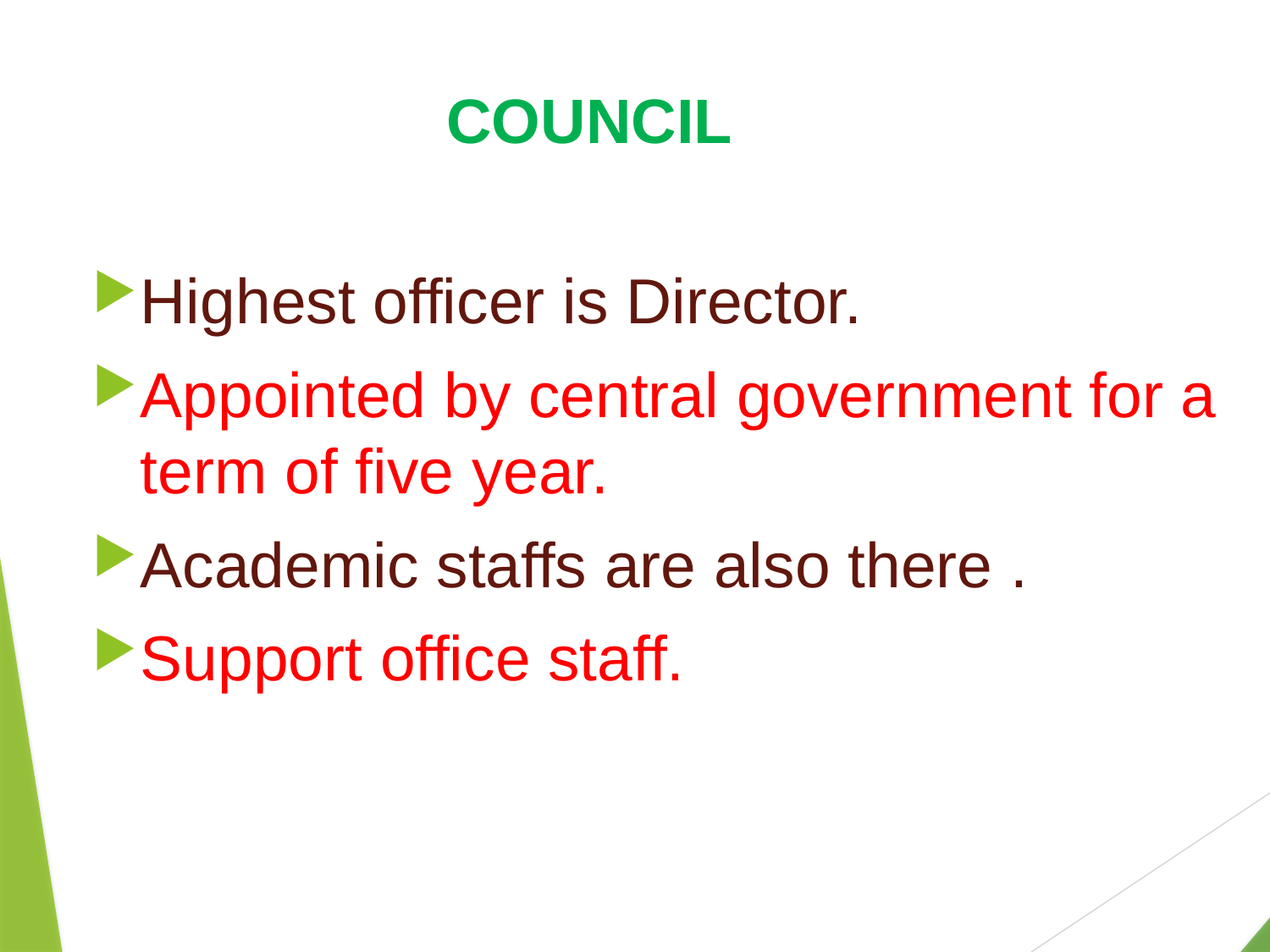

# COUNCIL
Highest officer is Director.
Appointed by central government for a term of five year.
Academic staffs are also there .
Support office staff.